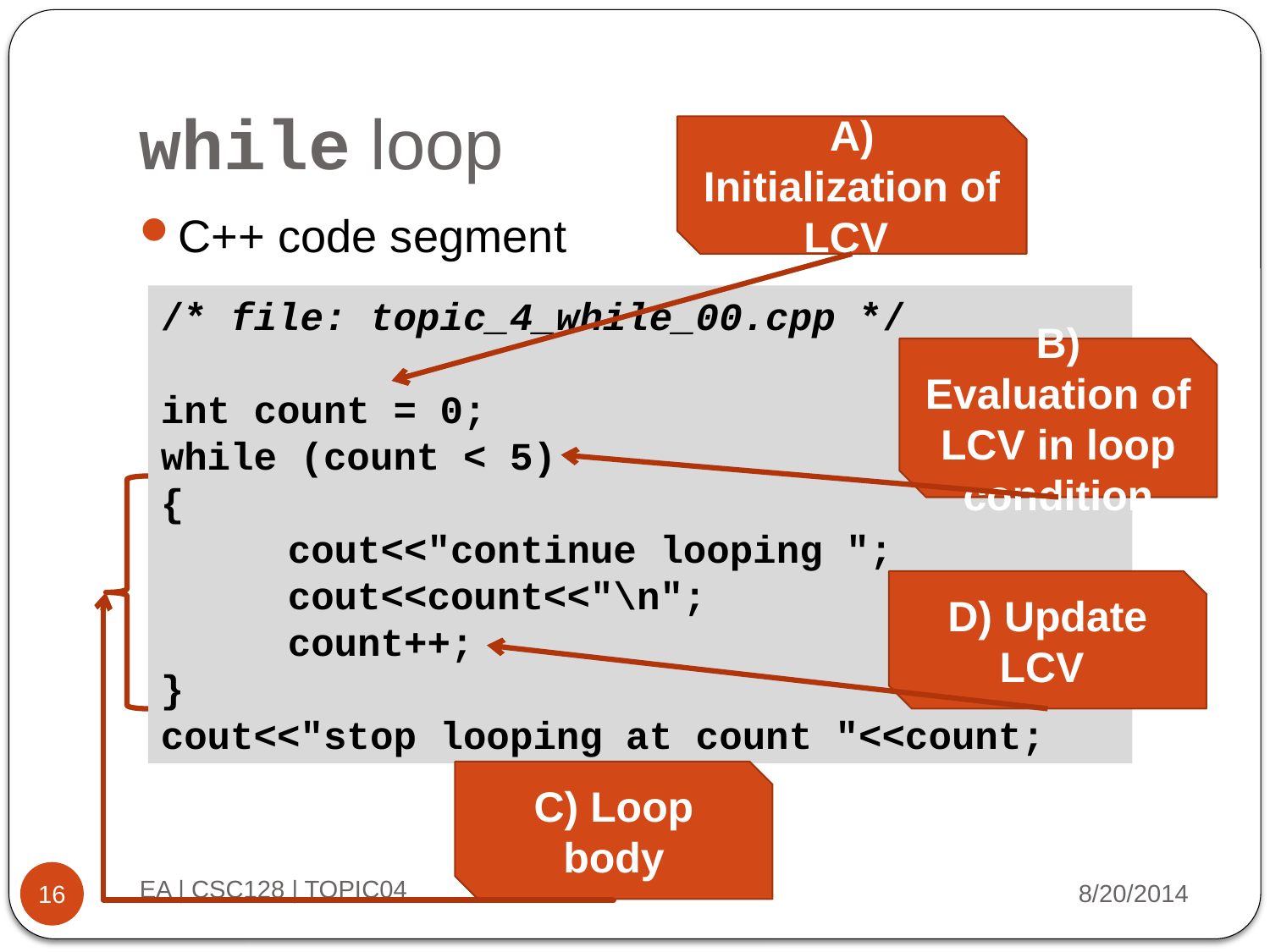

# while loop
A) Initialization of LCV
C++ code segment
/* file: topic_4_while_00.cpp */

int count = 0;
while (count < 5)
{
	cout<<"continue looping ";
	cout<<count<<"\n";
	count++;
}
cout<<"stop looping at count "<<count;
B) Evaluation of LCV in loop condition

D) Update LCV
C) Loop body
EA | CSC128 | TOPIC04
8/20/2014
16